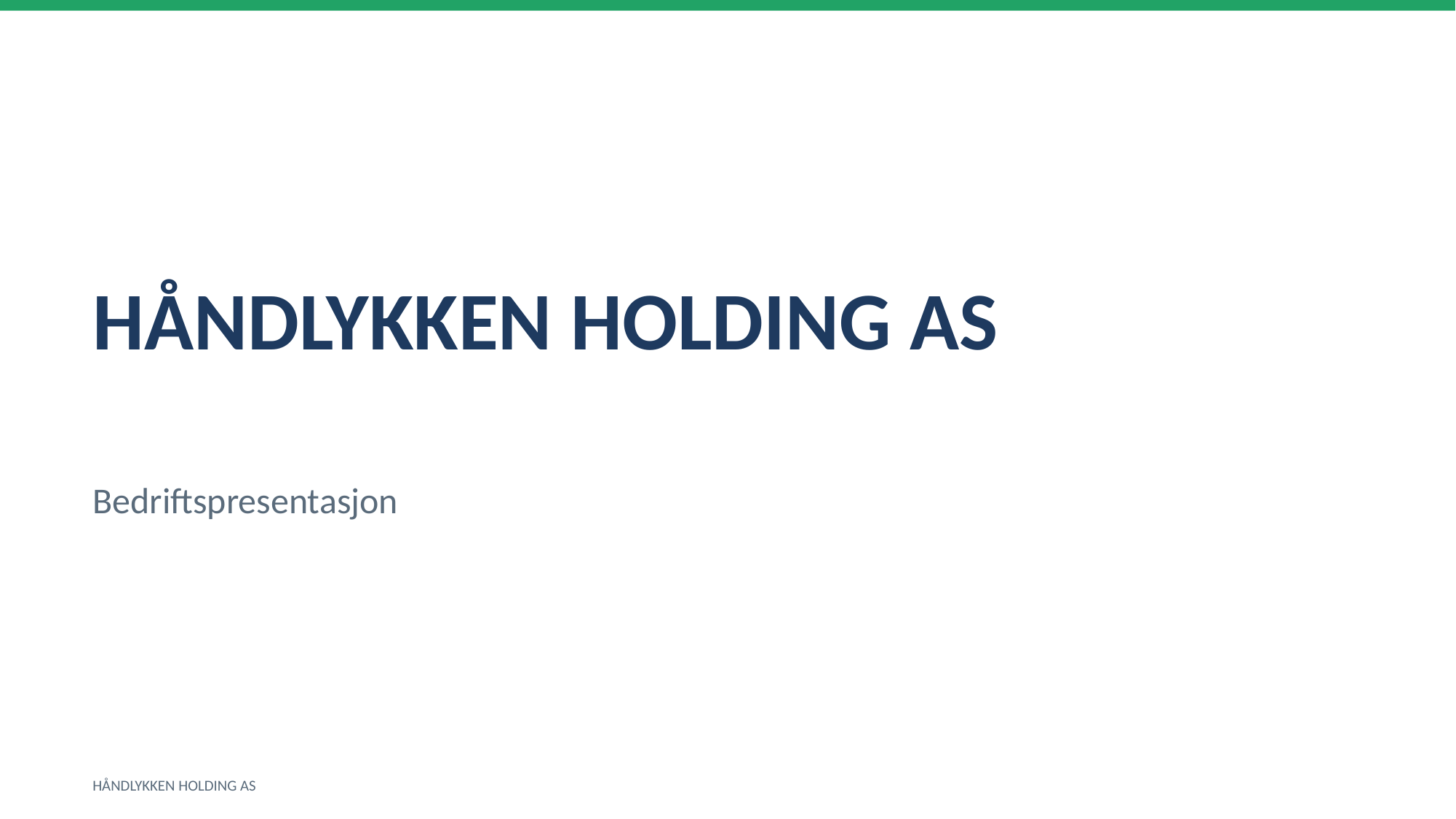

HÅNDLYKKEN HOLDING AS
Bedriftspresentasjon
HÅNDLYKKEN HOLDING AS